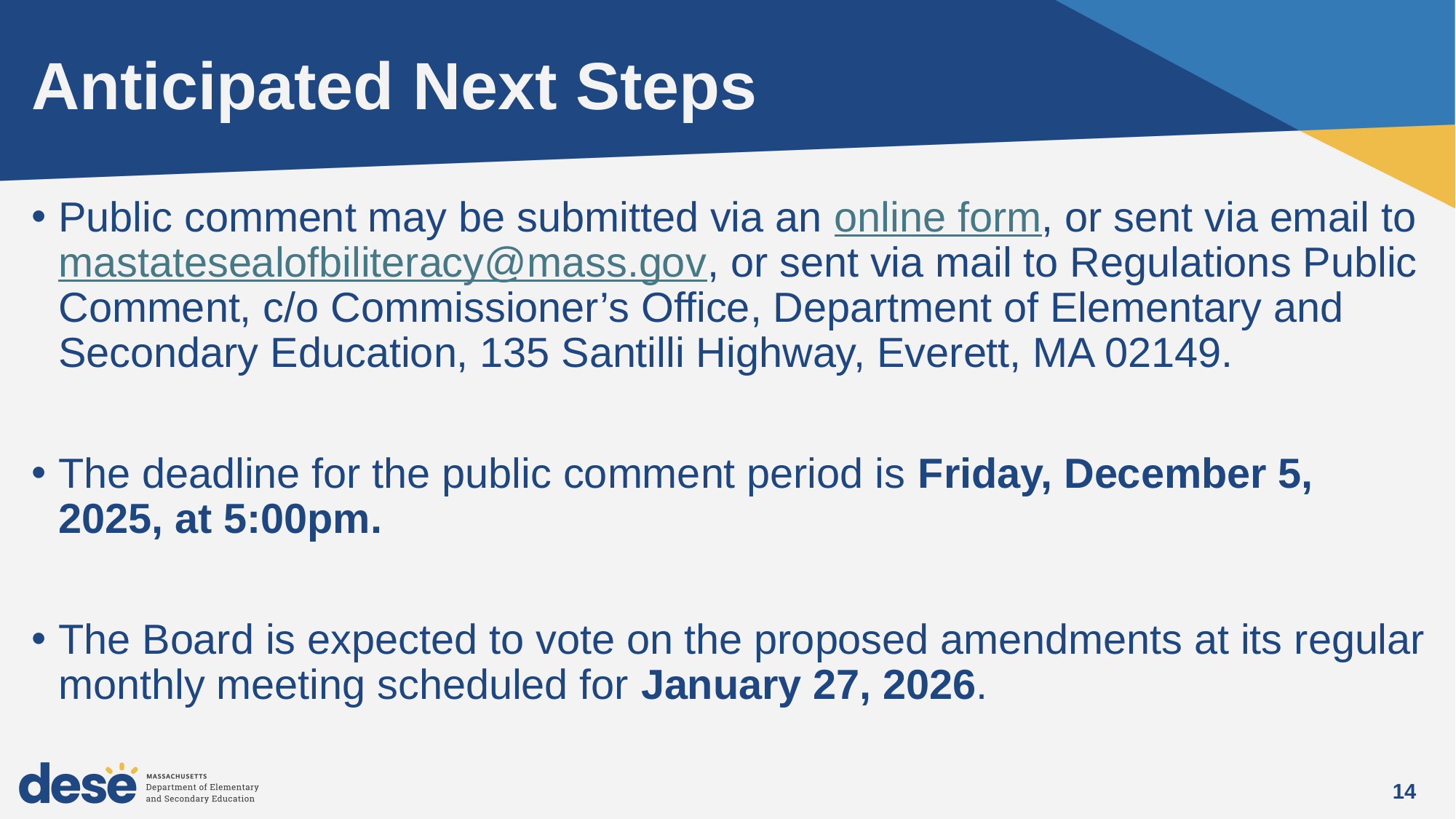

# Anticipated Next Steps
Public comment may be submitted via an online form, or sent via email to mastatesealofbiliteracy@mass.gov, or sent via mail to Regulations Public Comment, c/o Commissioner’s Office, Department of Elementary and Secondary Education, 135 Santilli Highway, Everett, MA 02149.​

The deadline for the public comment period is Friday, December 5, 2025, at 5:00pm.
​
The Board is expected to vote on the proposed amendments at its regular monthly meeting scheduled for January 27, 2026.
14